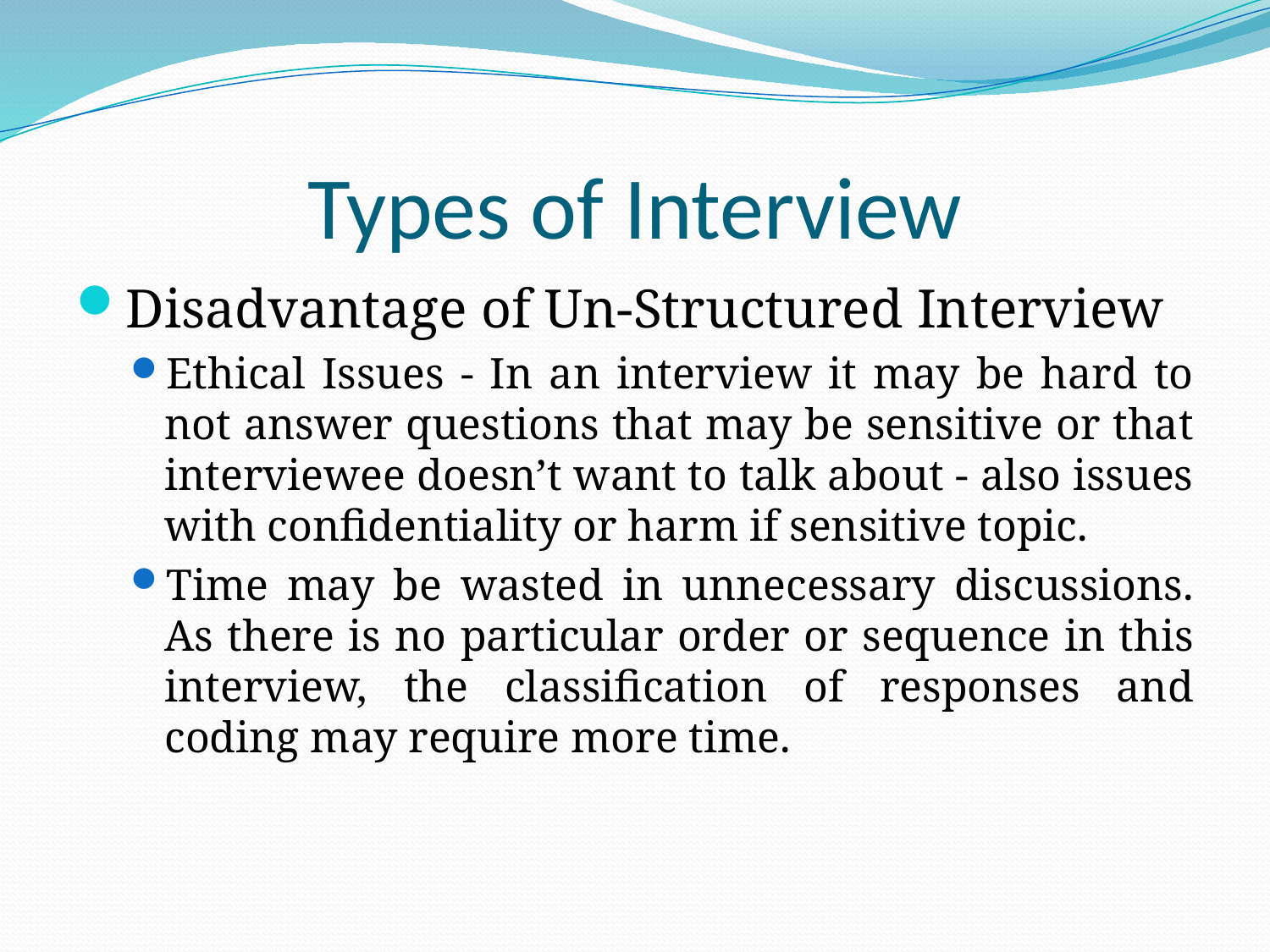

# Types of Interview
Disadvantage of Un-Structured Interview
Ethical Issues - In an interview it may be hard to not answer questions that may be sensitive or that interviewee doesn’t want to talk about - also issues with confidentiality or harm if sensitive topic.
Time may be wasted in unnecessary discussions. As there is no particular order or sequence in this interview, the classification of responses and coding may require more time.